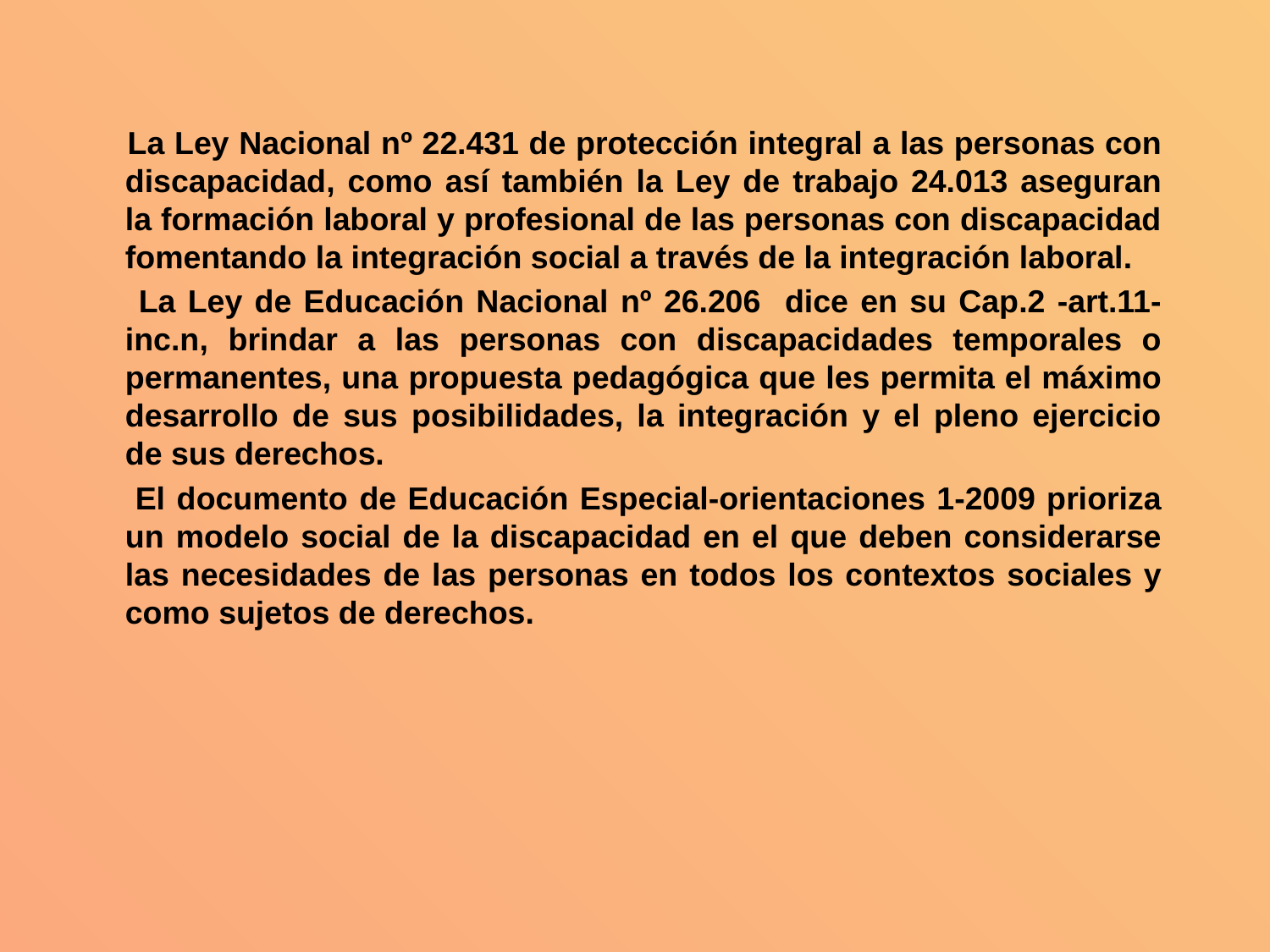

La Ley Nacional nº 22.431 de protección integral a las personas con discapacidad, como así también la Ley de trabajo 24.013 aseguran la formación laboral y profesional de las personas con discapacidad fomentando la integración social a través de la integración laboral.
     La Ley de Educación Nacional nº 26.206  dice en su Cap.2 -art.11-inc.n, brindar a las personas con discapacidades temporales o permanentes, una propuesta pedagógica que les permita el máximo desarrollo de sus posibilidades, la integración y el pleno ejercicio de sus derechos.
     El documento de Educación Especial-orientaciones 1-2009 prioriza un modelo social de la discapacidad en el que deben considerarse las necesidades de las personas en todos los contextos sociales y como sujetos de derechos.